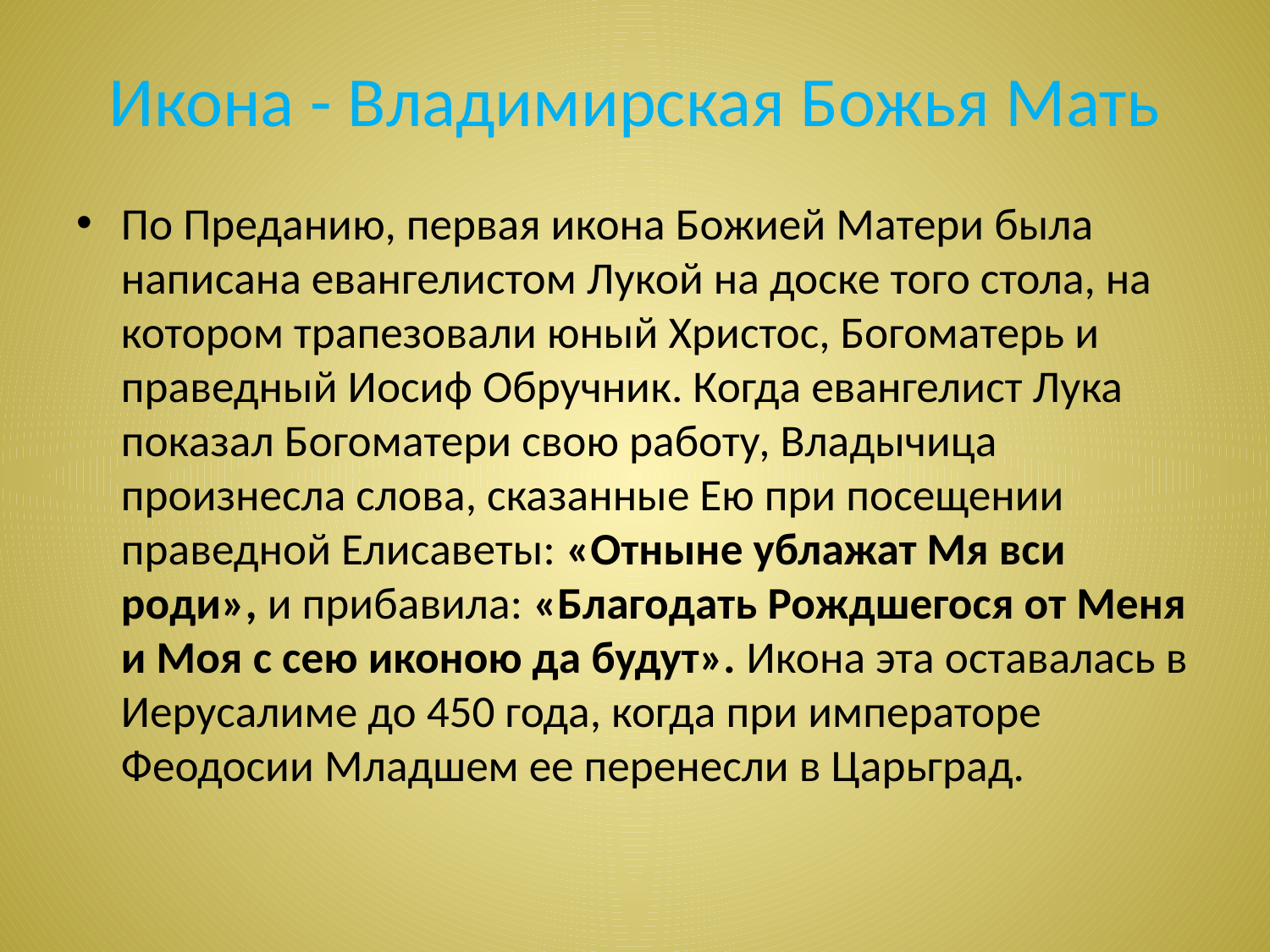

# Икона - Владимирская Божья Мать
По Преданию, первая икона Божией Матери была написана евангелистом Лукой на доске того стола, на котором трапезовали юный Христос, Богоматерь и праведный Иосиф Обручник. Когда евангелист Лука показал Богоматери свою работу, Владычица произнесла слова, сказанные Ею при посещении праведной Елисаветы: «Отныне ублажат Мя вси роди», и прибавила: «Благодать Рождшегося от Меня и Моя с сею иконою да будут». Икона эта оставалась в Иерусалиме до 450 года, когда при императоре Феодосии Младшем ее перенесли в Царьград.